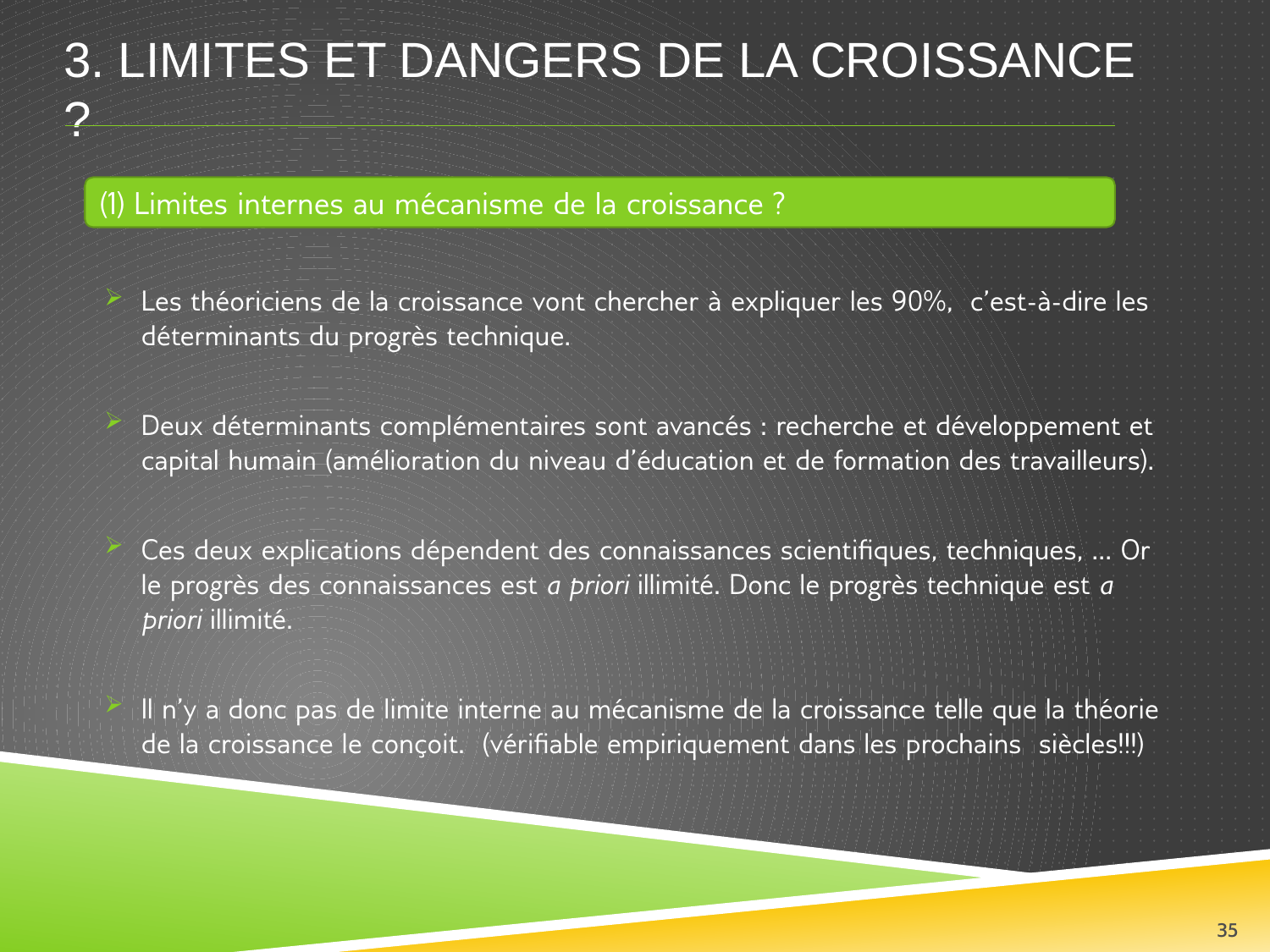

# 3. limites et Dangers de la croissance ?
(1) Limites internes au mécanisme de la croissance ?
Les théoriciens de la croissance vont chercher à expliquer les 90%,  c’est-à-dire les déterminants du progrès technique.

Deux déterminants complémentaires sont avancés : recherche et développement et capital humain (amélioration du niveau d’éducation et de formation des travailleurs).

Ces deux explications dépendent des connaissances scientifiques, techniques, … Or le progrès des connaissances est a priori illimité. Donc le progrès technique est a priori illimité.

Il n’y a donc pas de limite interne au mécanisme de la croissance telle que la théorie de la croissance le conçoit.  (vérifiable empiriquement dans les prochains  siècles!!!)

35